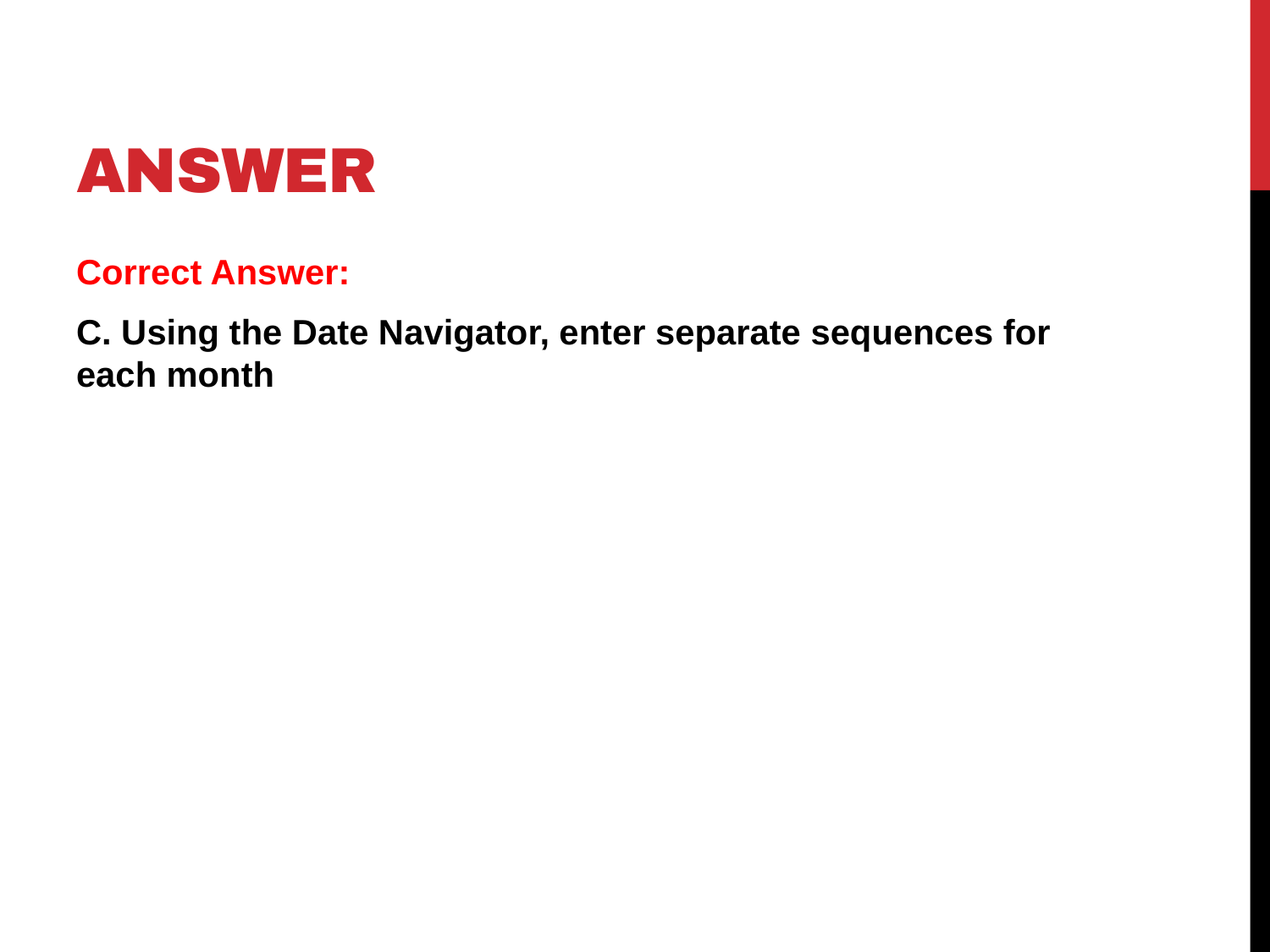

# answer
Correct Answer:
C. Using the Date Navigator, enter separate sequences for each month